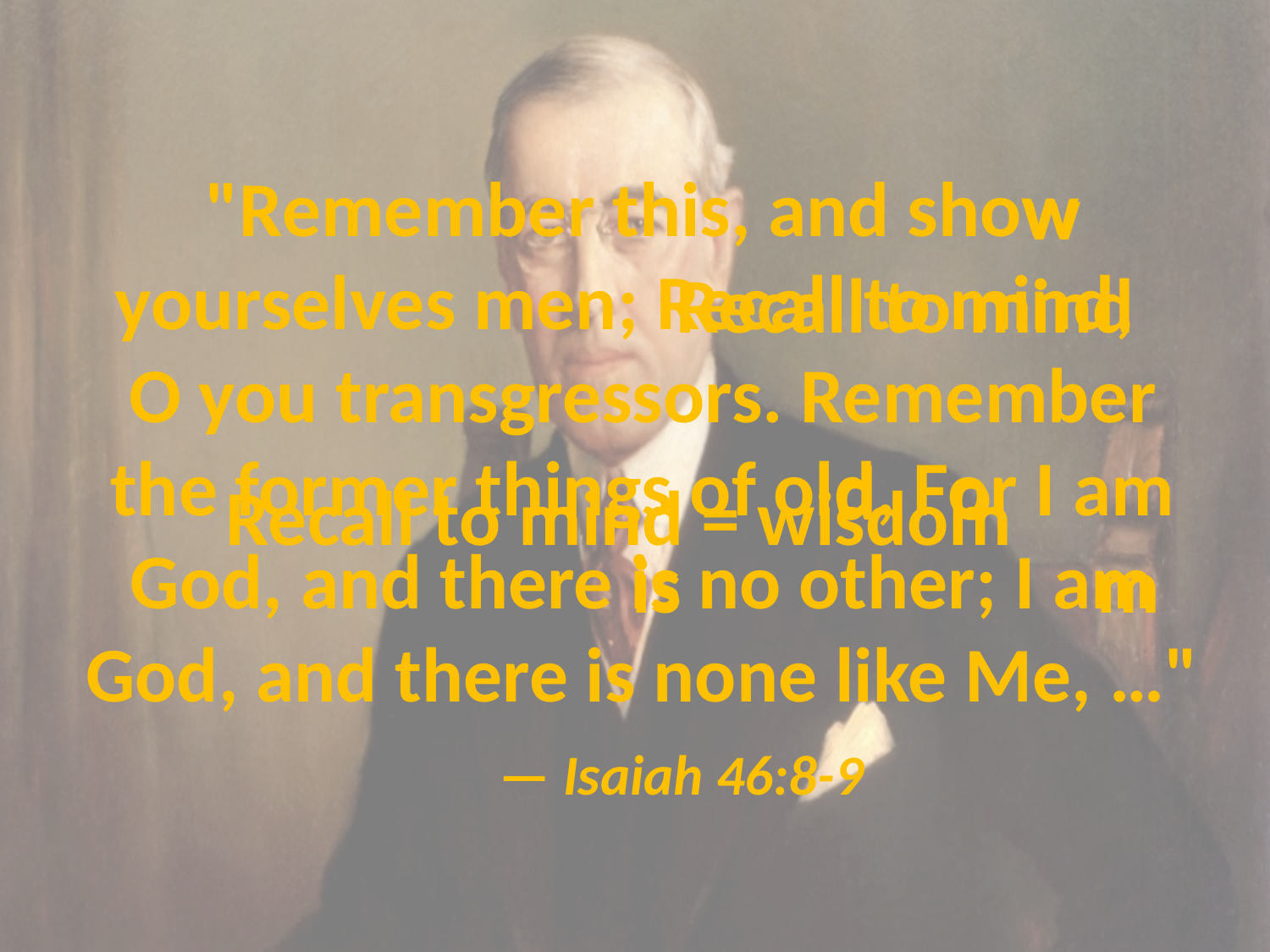

# "Remember this, and show yourselves men; Recall to mind,   O you transgressors. Remember the former things of old, For I am God, and there is no other; I am God, and there is none like Me, …"       — Isaiah 46:8-9
w
Recall to mind
d
o
Recall to mind = wisdom
is
m